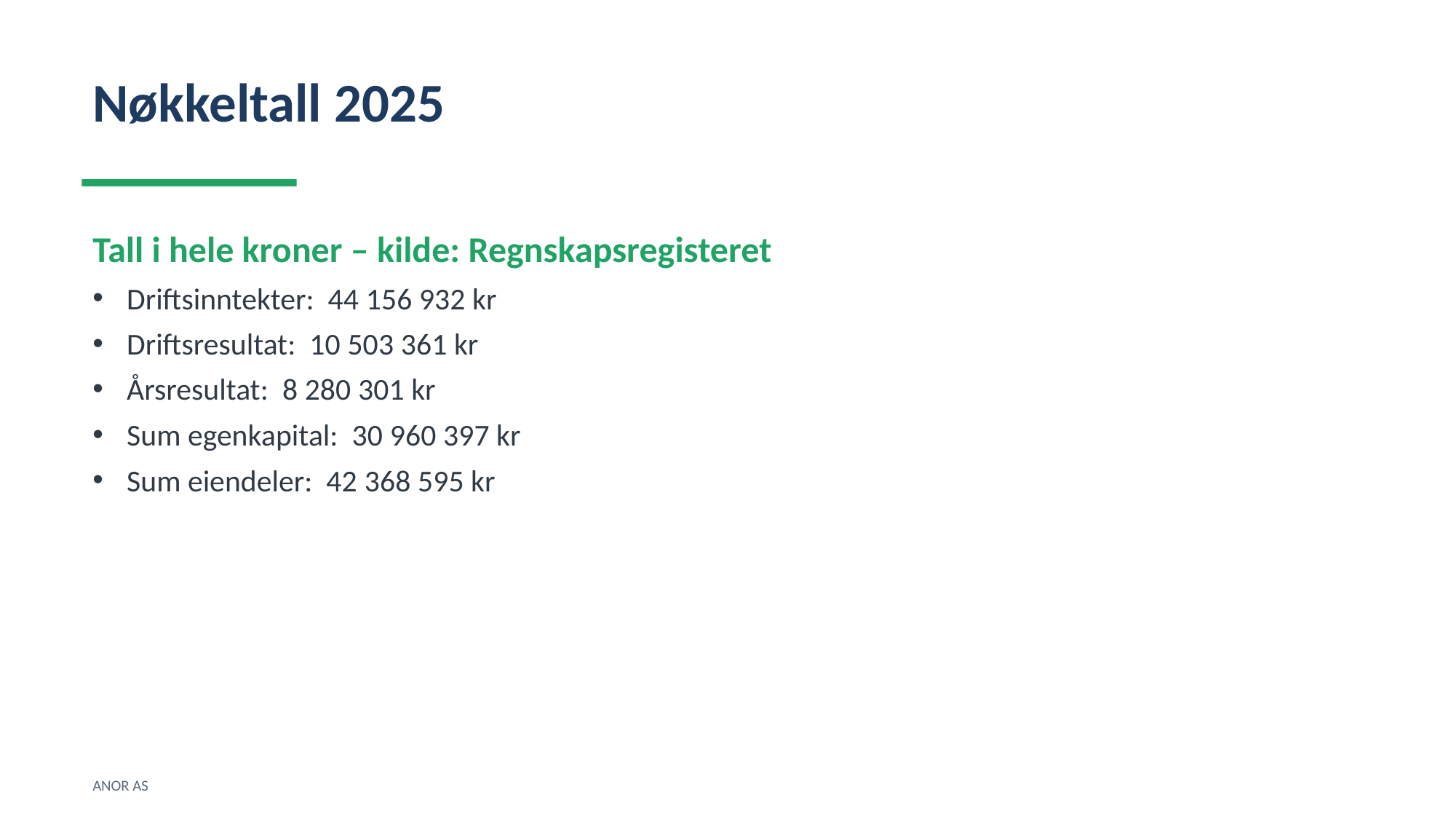

Nøkkeltall 2025

Tall i hele kroner – kilde: Regnskapsregisteret
Driftsinntekter:  44 156 932 kr
Driftsresultat:  10 503 361 kr
Årsresultat:  8 280 301 kr
Sum egenkapital:  30 960 397 kr
Sum eiendeler:  42 368 595 kr
ANOR AS